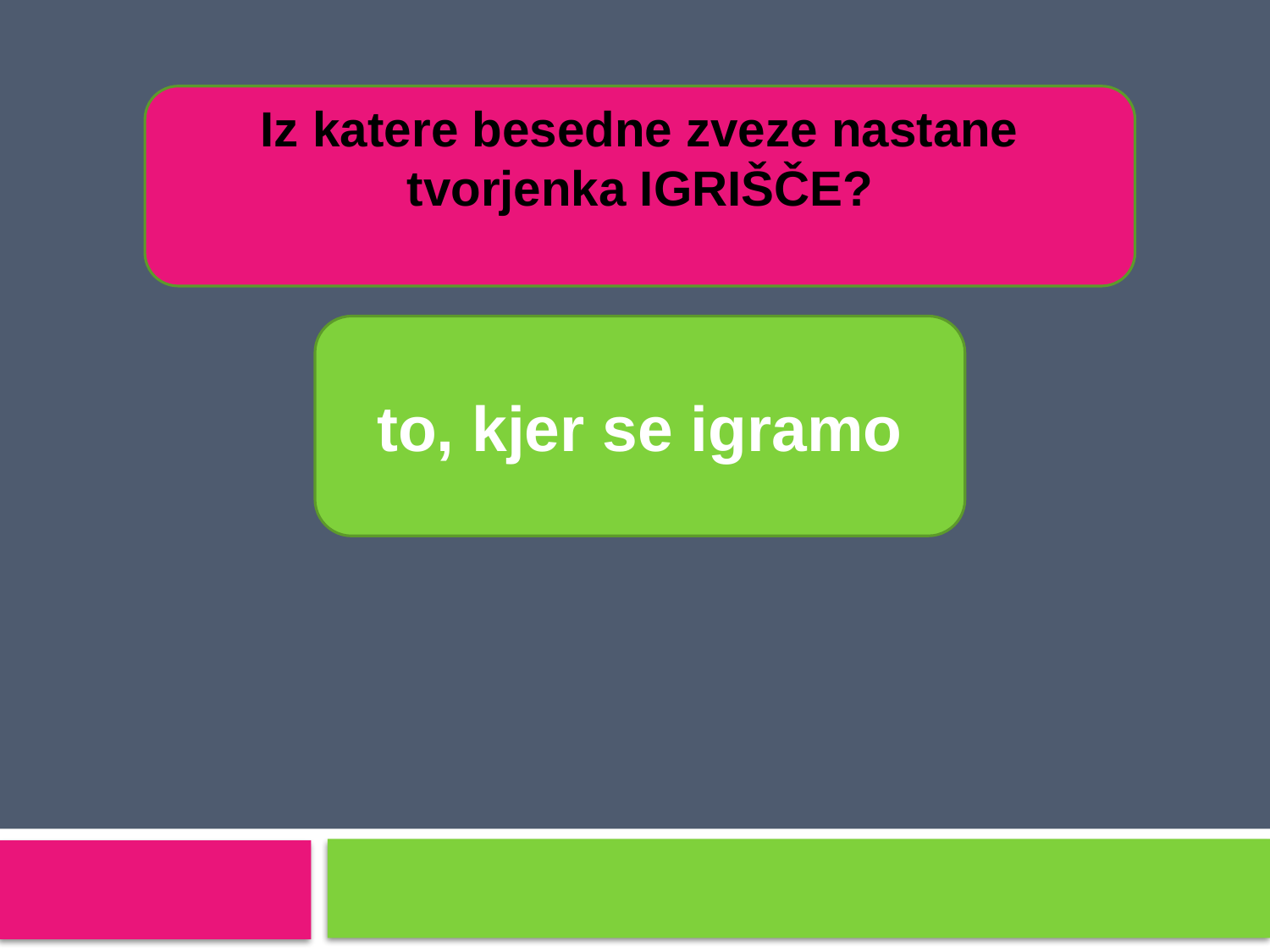

Iz katere besedne zveze nastane tvorjenka IGRIŠČE?

to, kjer se igramo